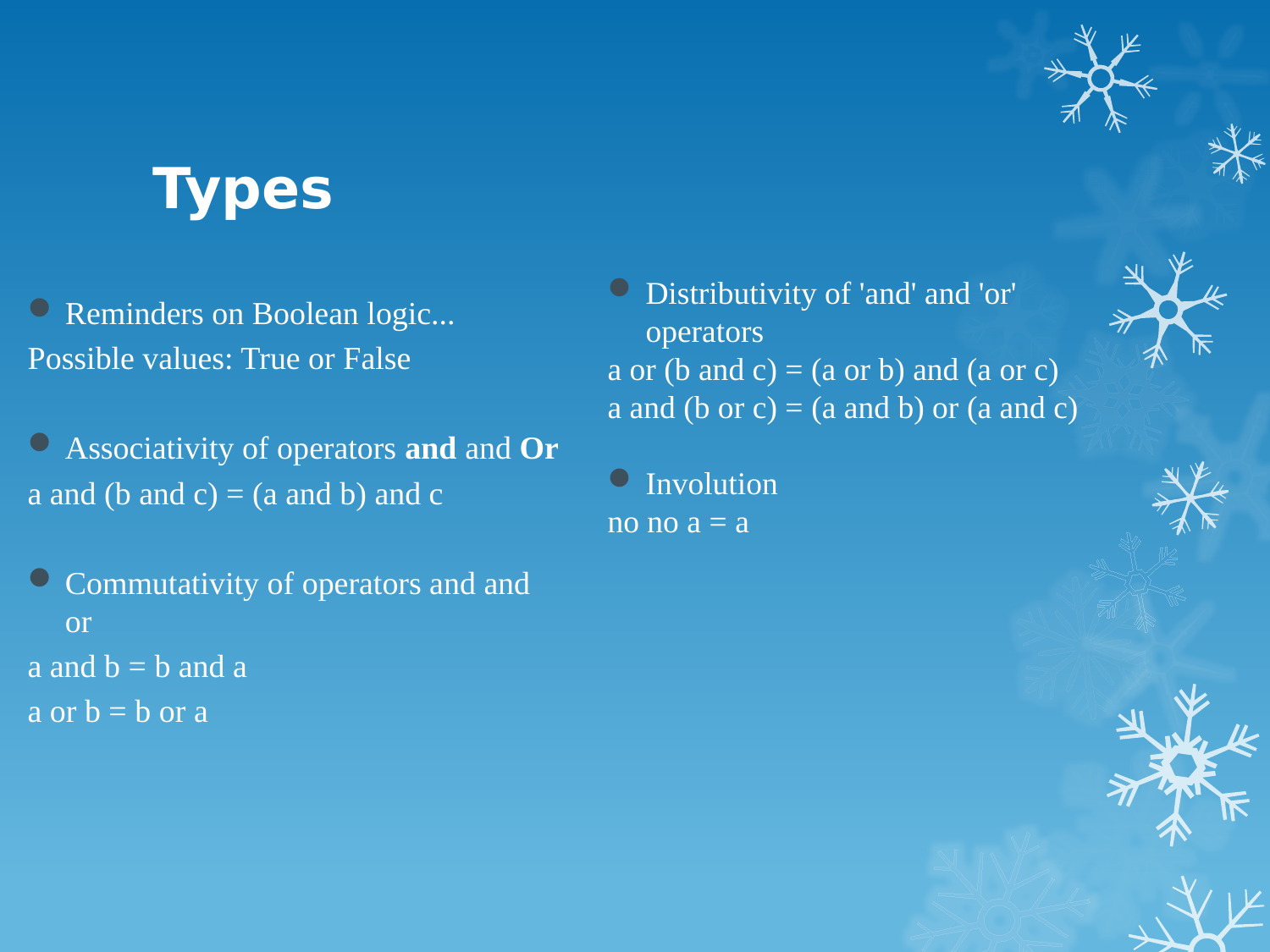

# Types
Distributivity of 'and' and 'or' operators
a or (b and c) = (a or b) and (a or c)
a and (b or c) = (a and b) or (a and c)

Involution
no no a = a
Reminders on Boolean logic...
Possible values: True or False

Associativity of operators and and Or
a and (b and c) = (a and b) and c

Commutativity of operators and and or
a and b = b and a
a or b = b or a